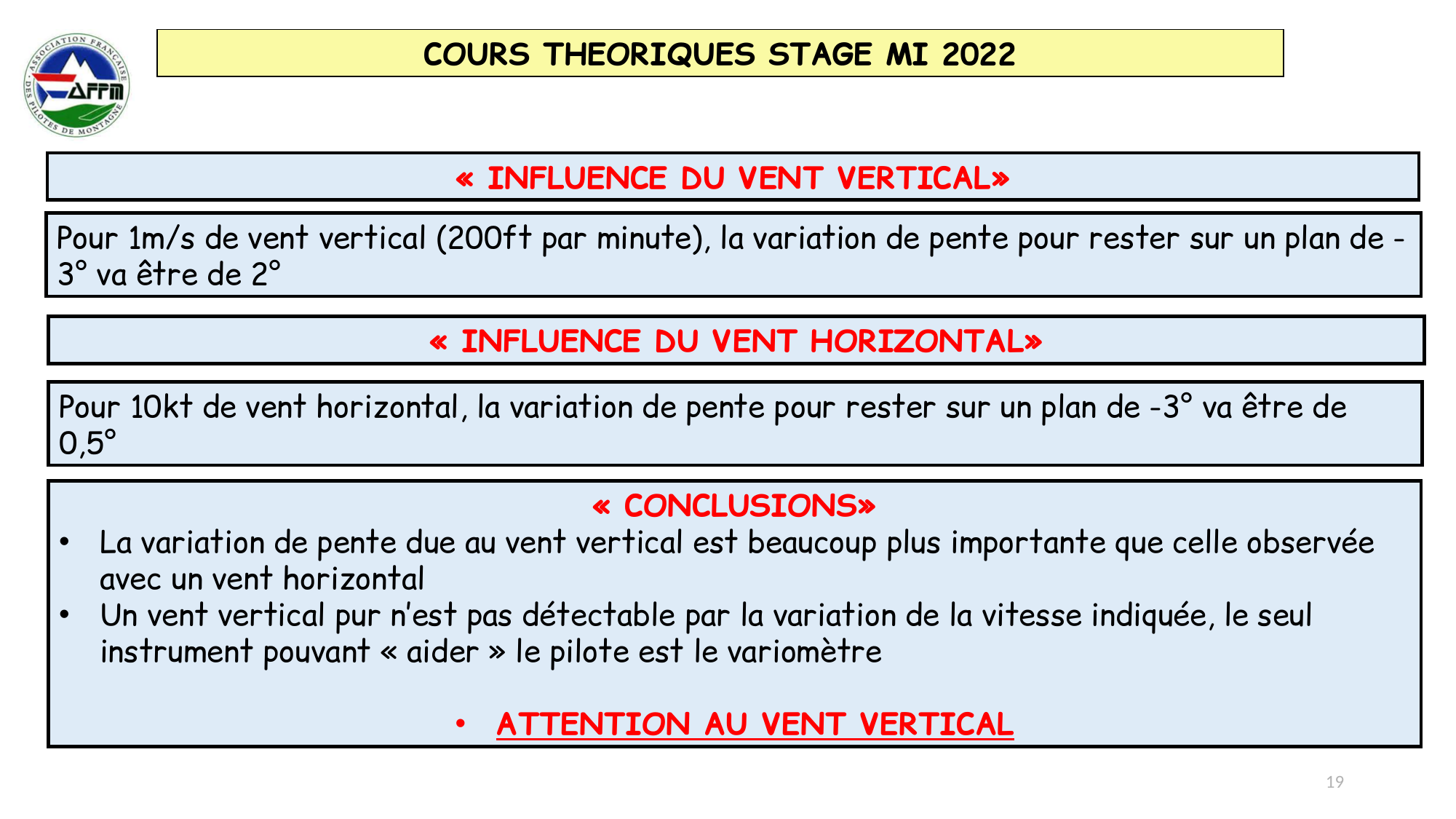

« INFLUENCE DU VENT VERTICAL»
Pour 1m/s de vent vertical (200ft par minute), la variation de pente pour rester sur un plan de -3° va être de 2°
« INFLUENCE DU VENT HORIZONTAL»
Pour 10kt de vent horizontal, la variation de pente pour rester sur un plan de -3° va être de 0,5°
« CONCLUSIONS»
La variation de pente due au vent vertical est beaucoup plus importante que celle observée avec un vent horizontal
Un vent vertical pur n’est pas détectable par la variation de la vitesse indiquée, le seul instrument pouvant « aider » le pilote est le variomètre

ATTENTION AU vent vertical
19